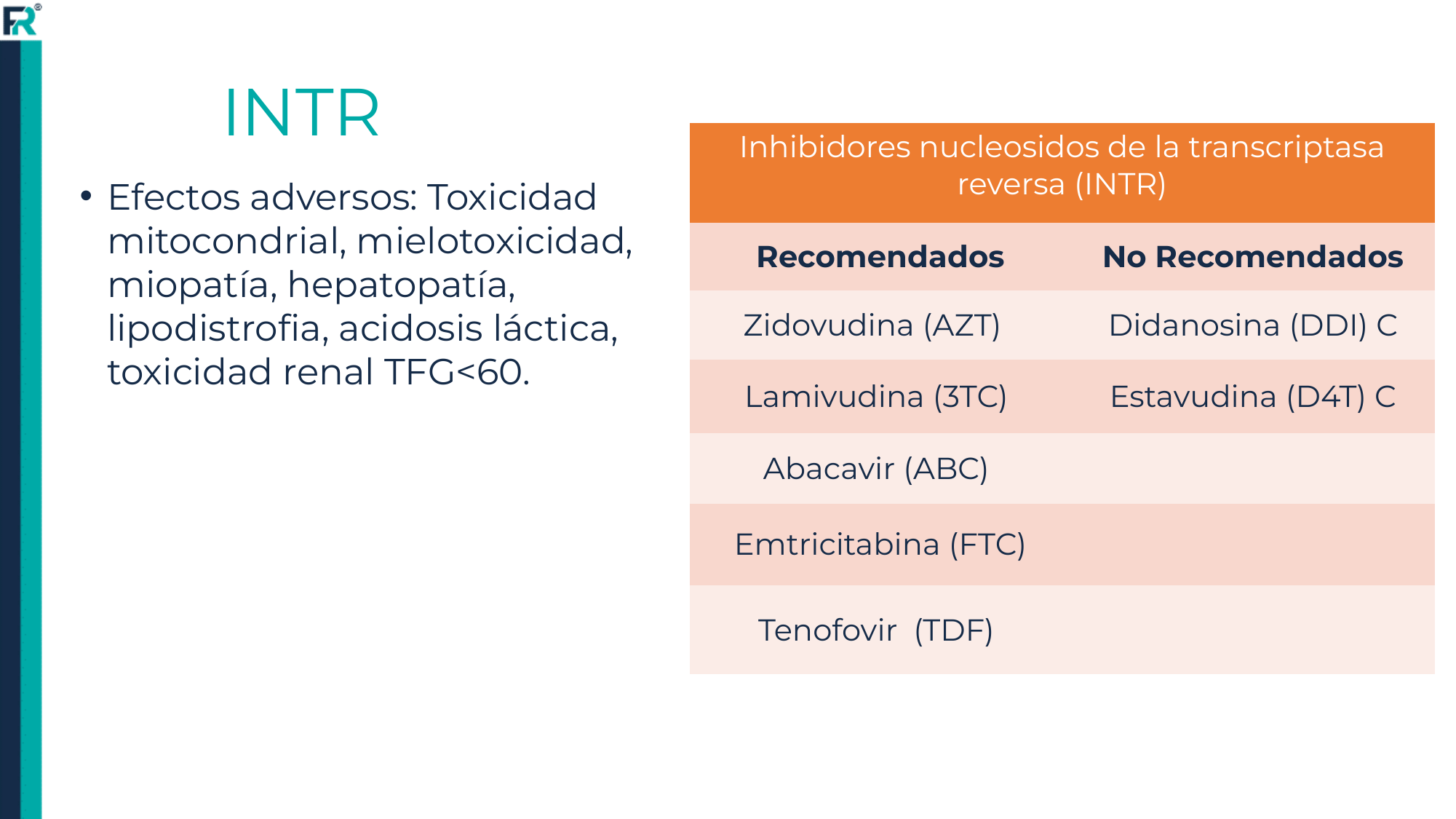

# INTR
| Inhibidores nucleosidos de la transcriptasa reversa (INTR) |  |
| --- | --- |
| Recomendados | No Recomendados |
| Zidovudina (AZT) | Didanosina (DDI) C |
| Lamivudina (3TC) | Estavudina (D4T) C |
| Abacavir (ABC) |  |
| Emtricitabina (FTC) |  |
| Tenofovir (TDF) |  |
Efectos adversos: Toxicidad mitocondrial, mielotoxicidad, miopatía, hepatopatía, lipodistrofia, acidosis láctica, toxicidad renal TFG<60.